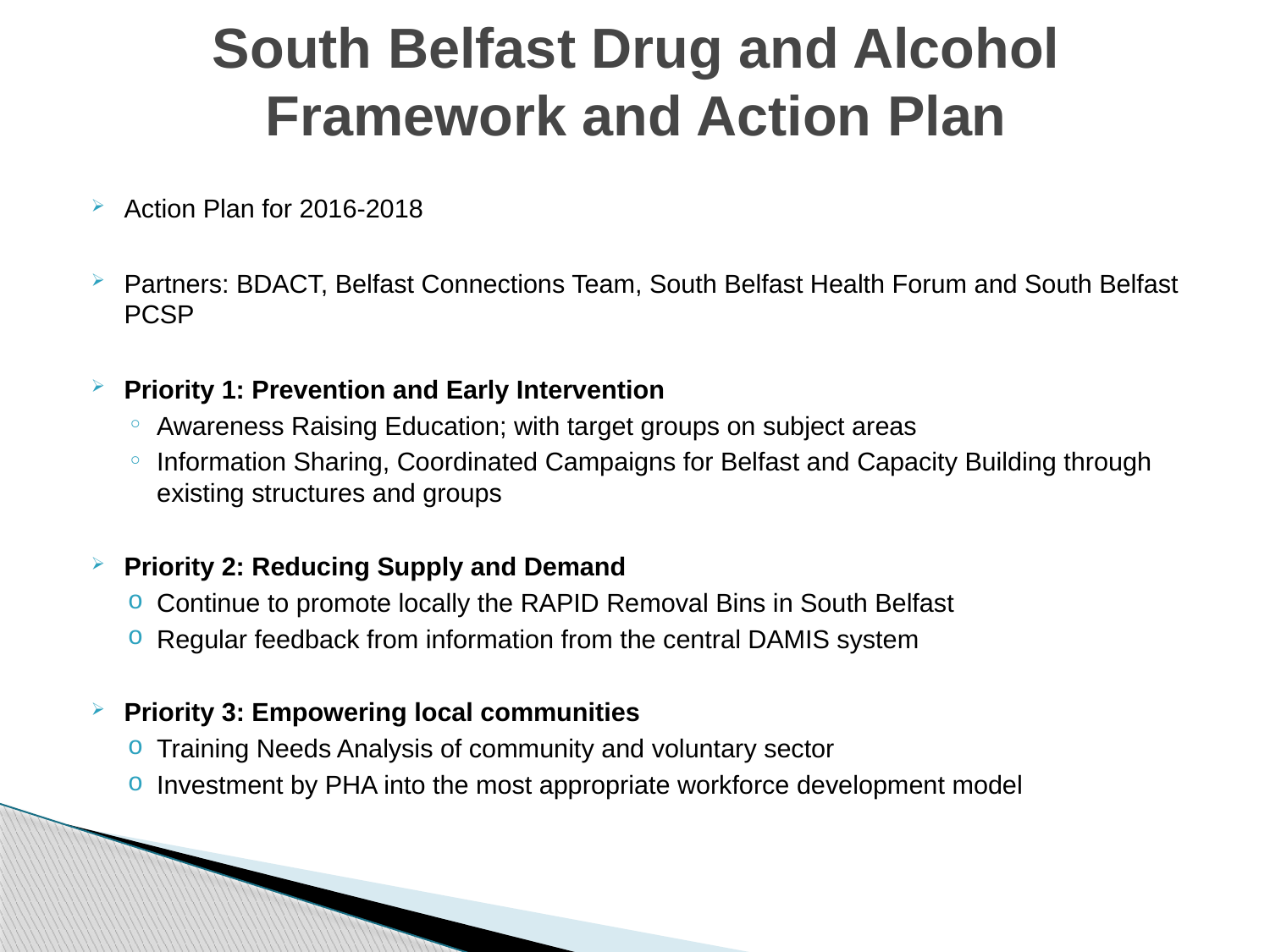

# South Belfast Drug and Alcohol Framework and Action Plan
Action Plan for 2016-2018

Partners: BDACT, Belfast Connections Team, South Belfast Health Forum and South Belfast PCSP

Priority 1: Prevention and Early Intervention
Awareness Raising Education; with target groups on subject areas
Information Sharing, Coordinated Campaigns for Belfast and Capacity Building through existing structures and groups

Priority 2: Reducing Supply and Demand
Continue to promote locally the RAPID Removal Bins in South Belfast
Regular feedback from information from the central DAMIS system

Priority 3: Empowering local communities
Training Needs Analysis of community and voluntary sector
Investment by PHA into the most appropriate workforce development model